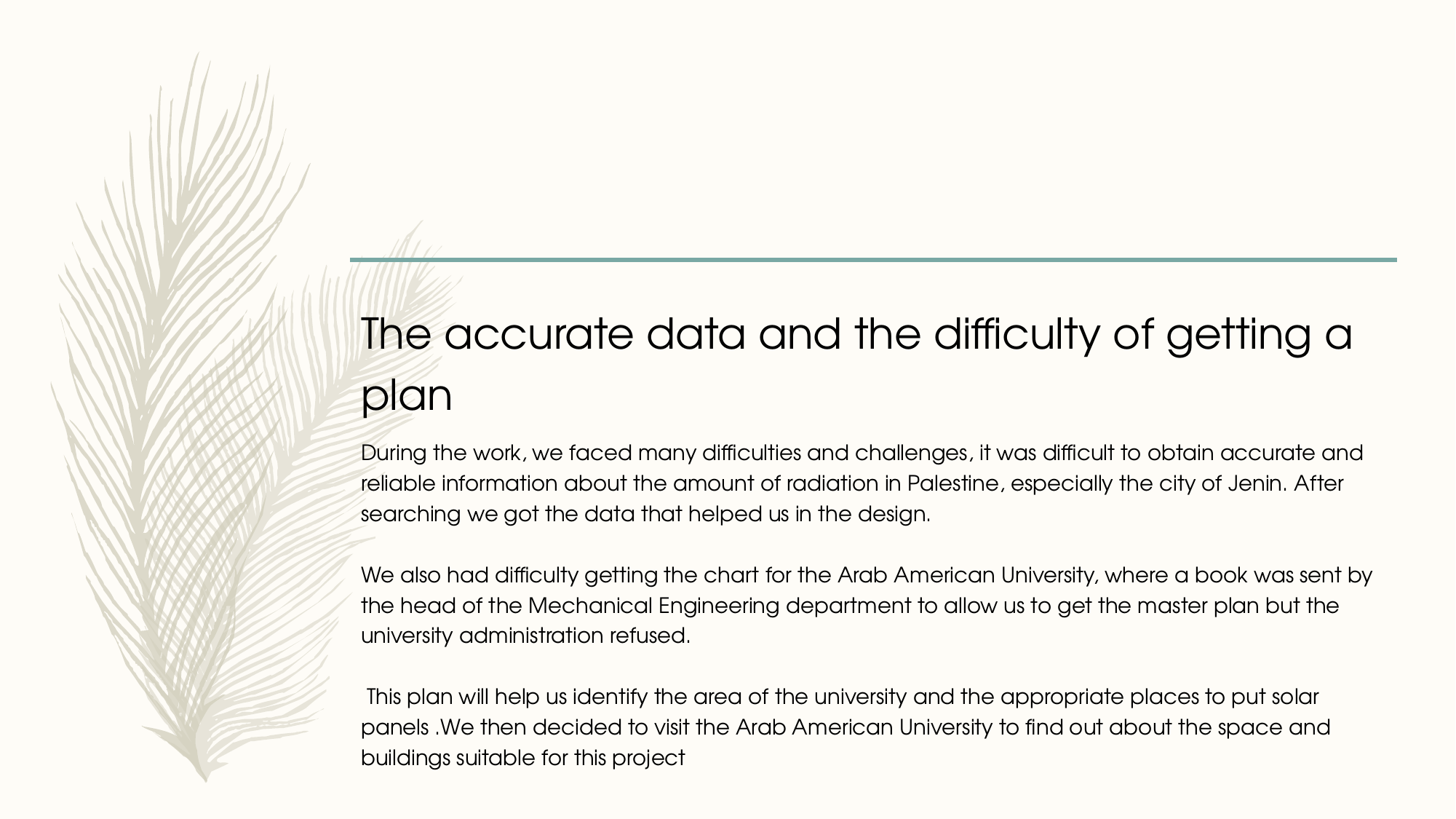

The accurate data and the difficulty of getting a plan
During the work, we faced many difficulties and challenges, it was difficult to obtain accurate and reliable information about the amount of radiation in Palestine, especially the city of Jenin. After searching we got the data that helped us in the design.
We also had difficulty getting the chart for the Arab American University, where a book was sent by the head of the Mechanical Engineering department to allow us to get the master plan but the university administration refused.
 This plan will help us identify the area of the university and the appropriate places to put solar panels .We then decided to visit the Arab American University to find out about the space and buildings suitable for this project